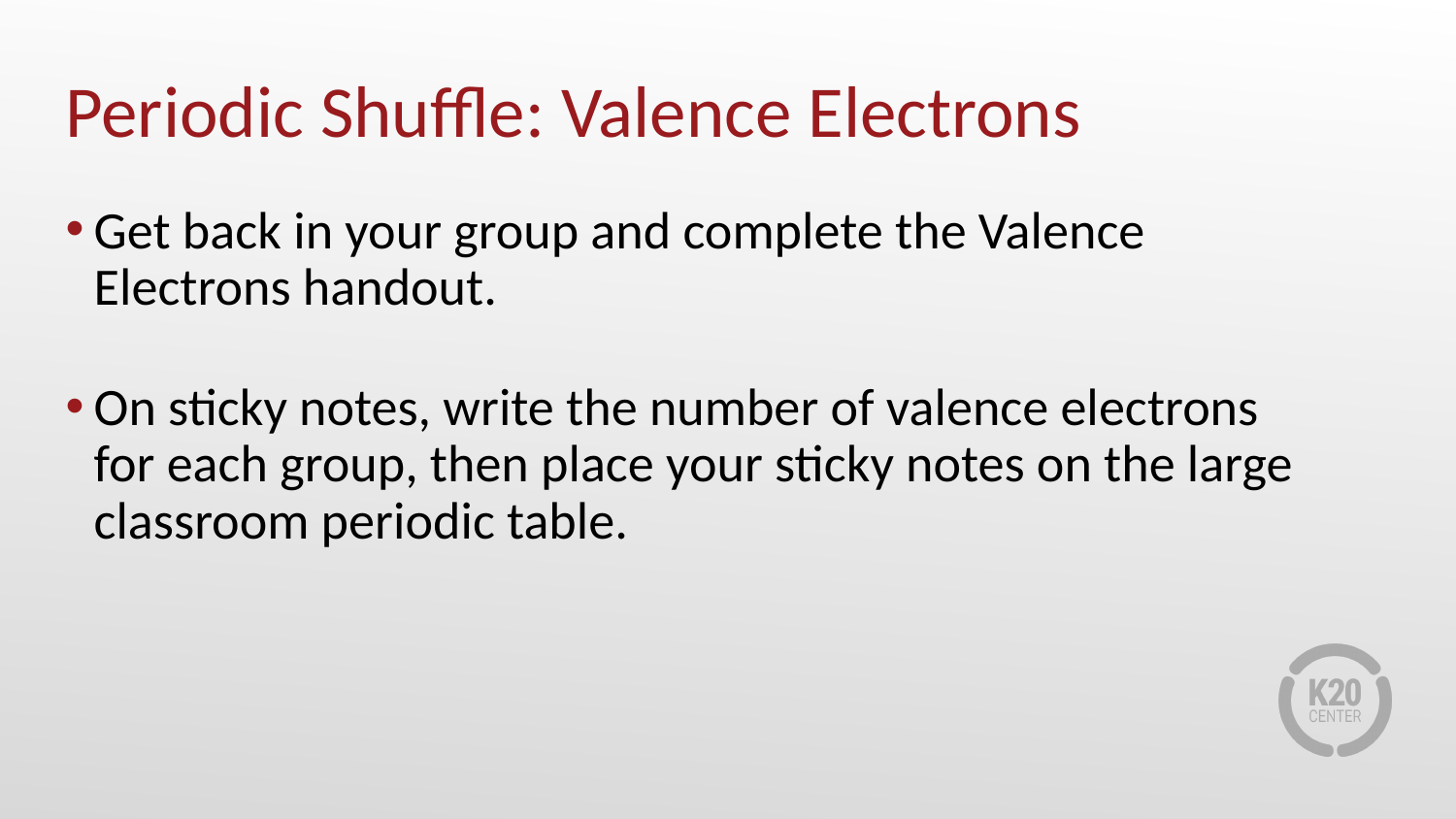

# Periodic Shuffle: Valence Electrons
Get back in your group and complete the Valence Electrons handout.
On sticky notes, write the number of valence electrons for each group, then place your sticky notes on the large classroom periodic table.